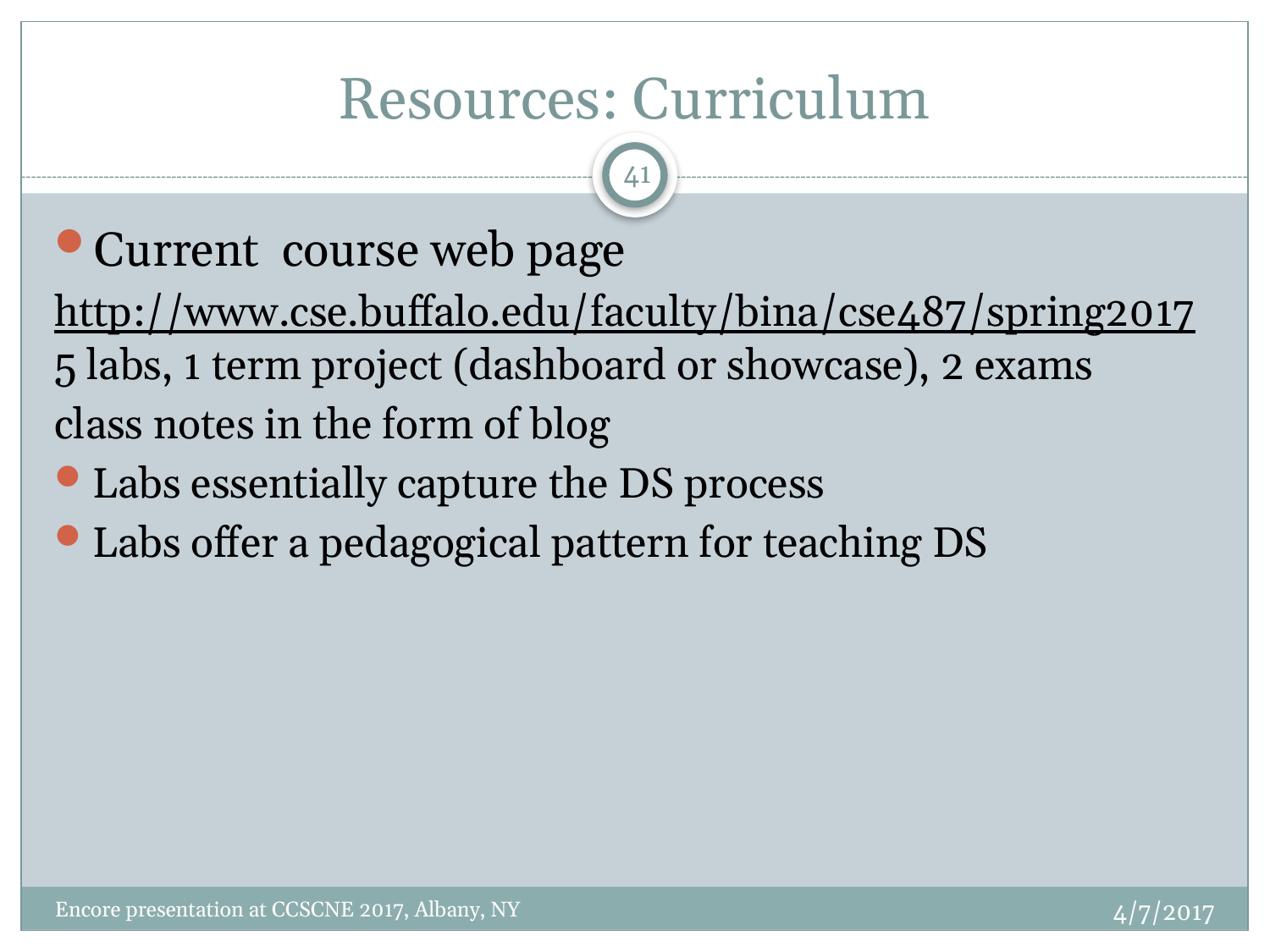

# Resources: Curriculum
41
Current  course web page
http://www.cse.buffalo.edu/faculty/bina/cse487/spring2017 5 labs, 1 term project (dashboard or showcase), 2 exams
class notes in the form of blog
Labs essentially capture the DS process
Labs offer a pedagogical pattern for teaching DS

4/7/2017
Encore presentation at CCSCNE 2017, Albany, NY